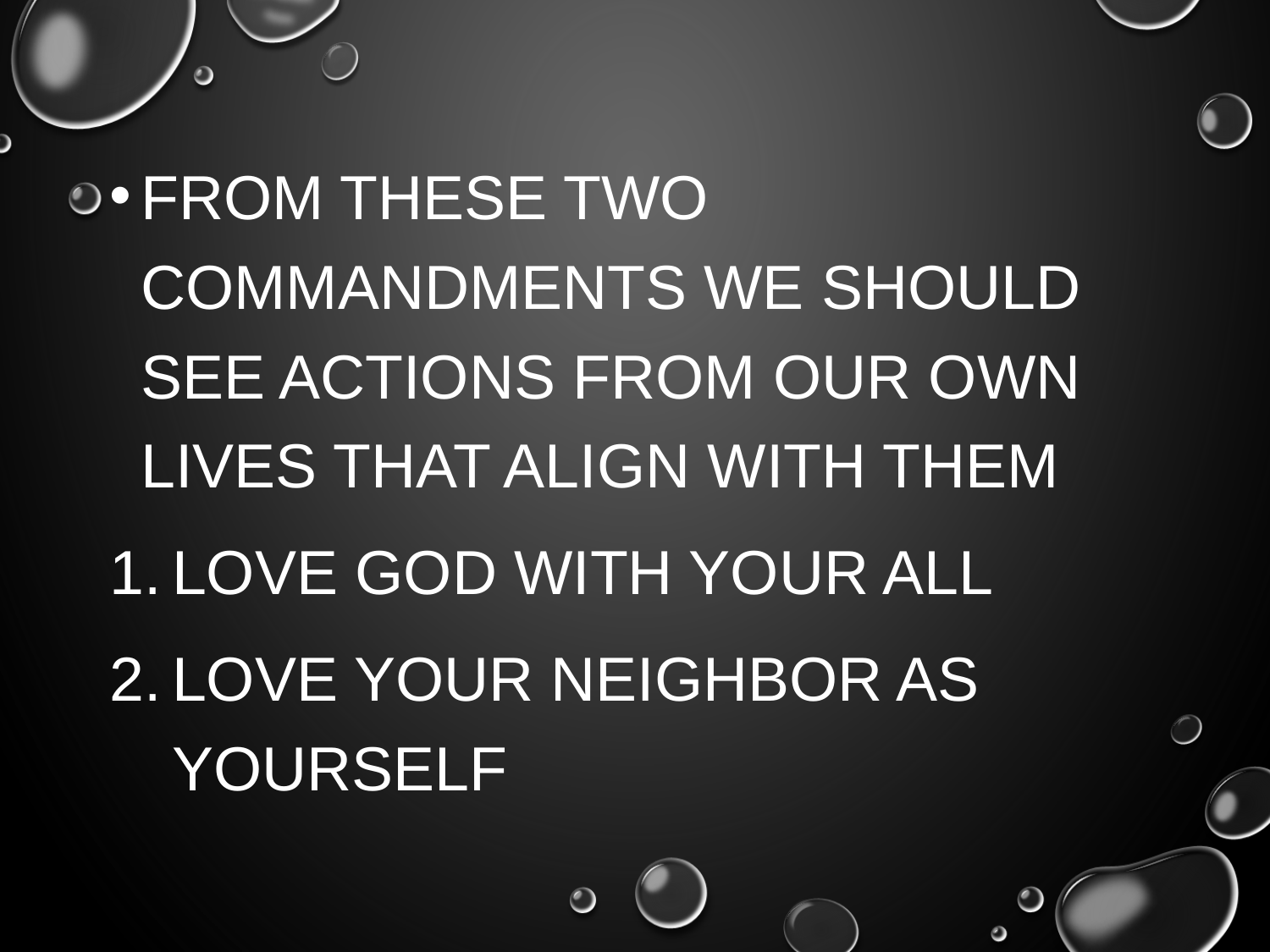

From these two commandments we should see actions from our own lives that align with them
Love God with your all
Love your neighbor as yourself